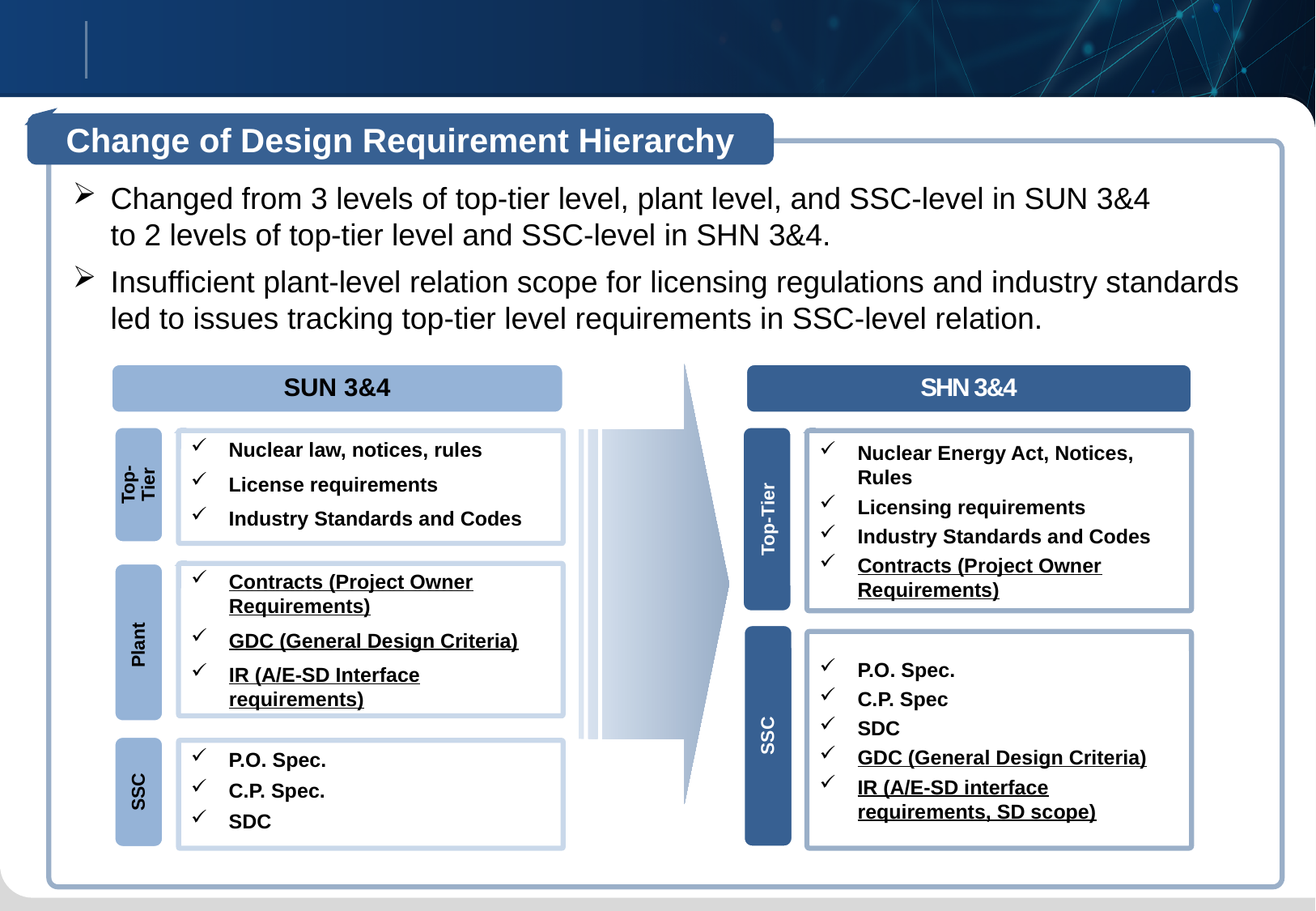

Changes for Improvement
02
Change of Design Requirement Hierarchy

Changed from 3 levels of top-tier level, plant level, and SSC-level in SUN 3&4
to 2 levels of top-tier level and SSC-level in SHN 3&4.
Insufficient plant-level relation scope for licensing regulations and industry standards led to issues tracking top-tier level requirements in SSC-level relation.
SUN 3&4

SHN 3&4
Nuclear law, notices, rules
License requirements
Industry Standards and Codes
Nuclear Energy Act, Notices, Rules
Licensing requirements
Industry Standards and Codes
Contracts (Project Owner Requirements)
Top-Tier
Top-Tier
Contracts (Project Owner Requirements)
GDC (General Design Criteria)
IR (A/E-SD Interface requirements)
Plant
P.O. Spec.
C.P. Spec
SDC
GDC (General Design Criteria)
IR (A/E-SD interface requirements, SD scope)
SSC
P.O. Spec.
C.P. Spec.
SDC
SSC